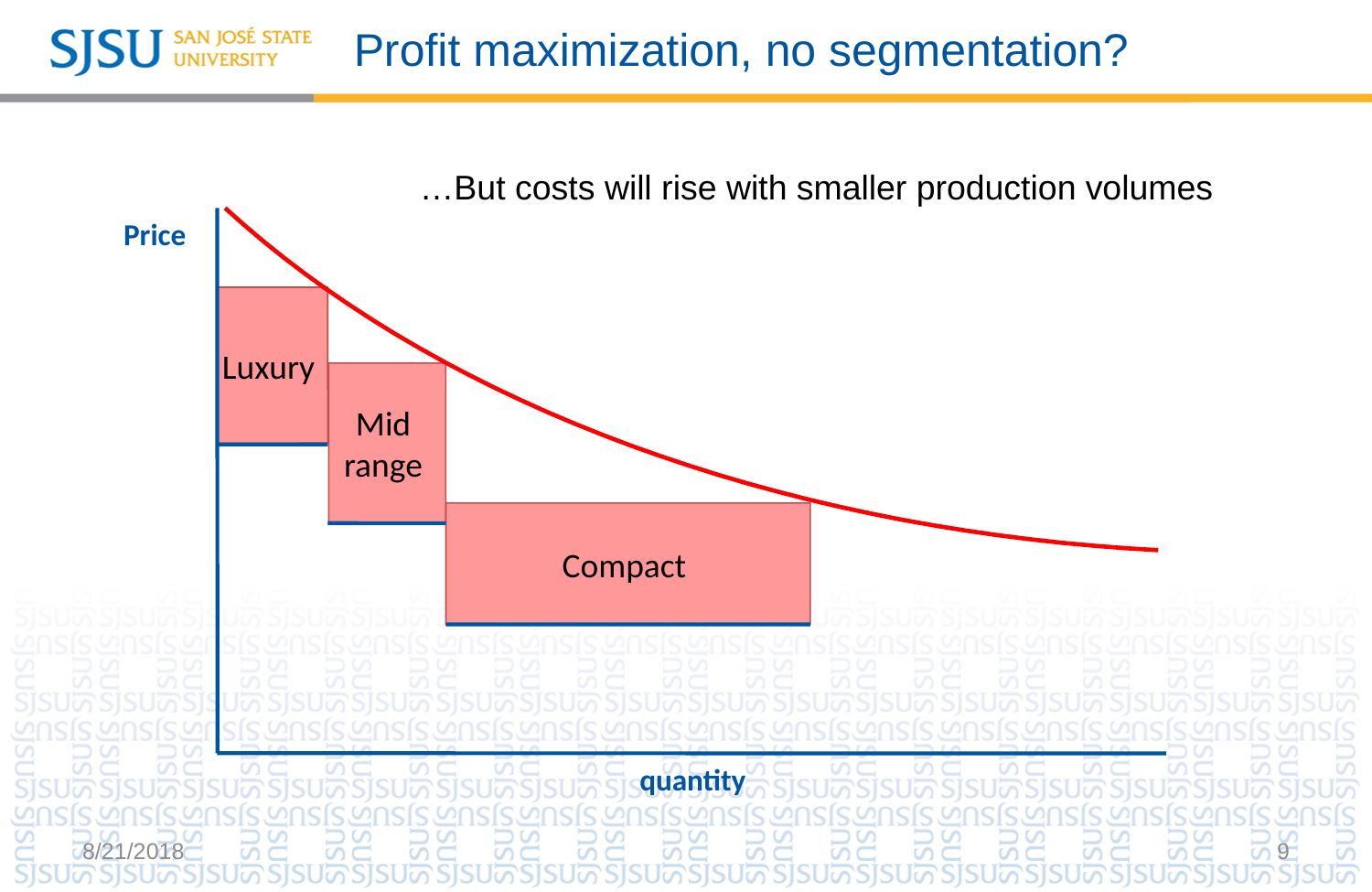

# Profit maximization, no segmentation?
…But costs will rise with smaller production volumes

Price

Luxury
Mid
range

Compact

quantity
8/21/2018
9